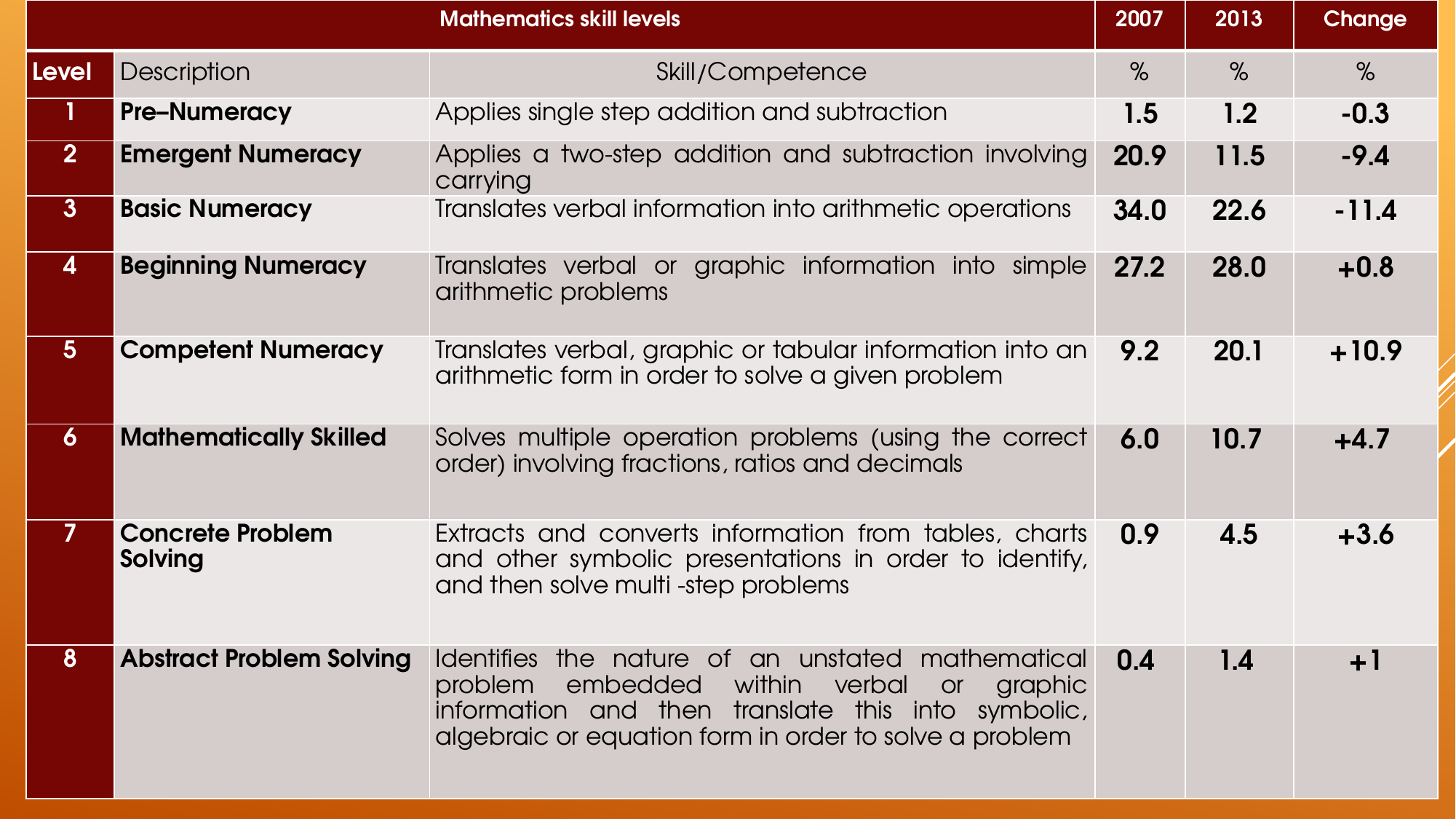

| Mathematics skill levels |  |  | 2007 | 2013 | Change |
| --- | --- | --- | --- | --- | --- |
| Level | Description | Skill/Competence | % | % | % |
| 1 | Pre–Numeracy | Applies single step addition and subtraction | 1.5 | 1.2 | -0.3 |
| 2 | Emergent Numeracy | Applies a two-step addition and subtraction involving carrying | 20.9 | 11.5 | -9.4 |
| 3 | Basic Numeracy | Translates verbal information into arithmetic operations | 34.0 | 22.6 | -11.4 |
| 4 | Beginning Numeracy | Translates verbal or graphic information into simple arithmetic problems | 27.2 | 28.0 | +0.8 |
| 5 | Competent Numeracy | Translates verbal, graphic or tabular information into an arithmetic form in order to solve a given problem | 9.2 | 20.1 | +10.9 |
| 6 | Mathematically Skilled | Solves multiple operation problems (using the correct order) involving fractions, ratios and decimals | 6.0 | 10.7 | +4.7 |
| 7 | Concrete Problem Solving | Extracts and converts information from tables, charts and other symbolic presentations in order to identify, and then solve multi -step problems | 0.9 | 4.5 | +3.6 |
| 8 | Abstract Problem Solving | Identifies the nature of an unstated mathematical problem embedded within verbal or graphic information and then translate this into symbolic, algebraic or equation form in order to solve a problem | 0.4 | 1.4 | +1 |
#